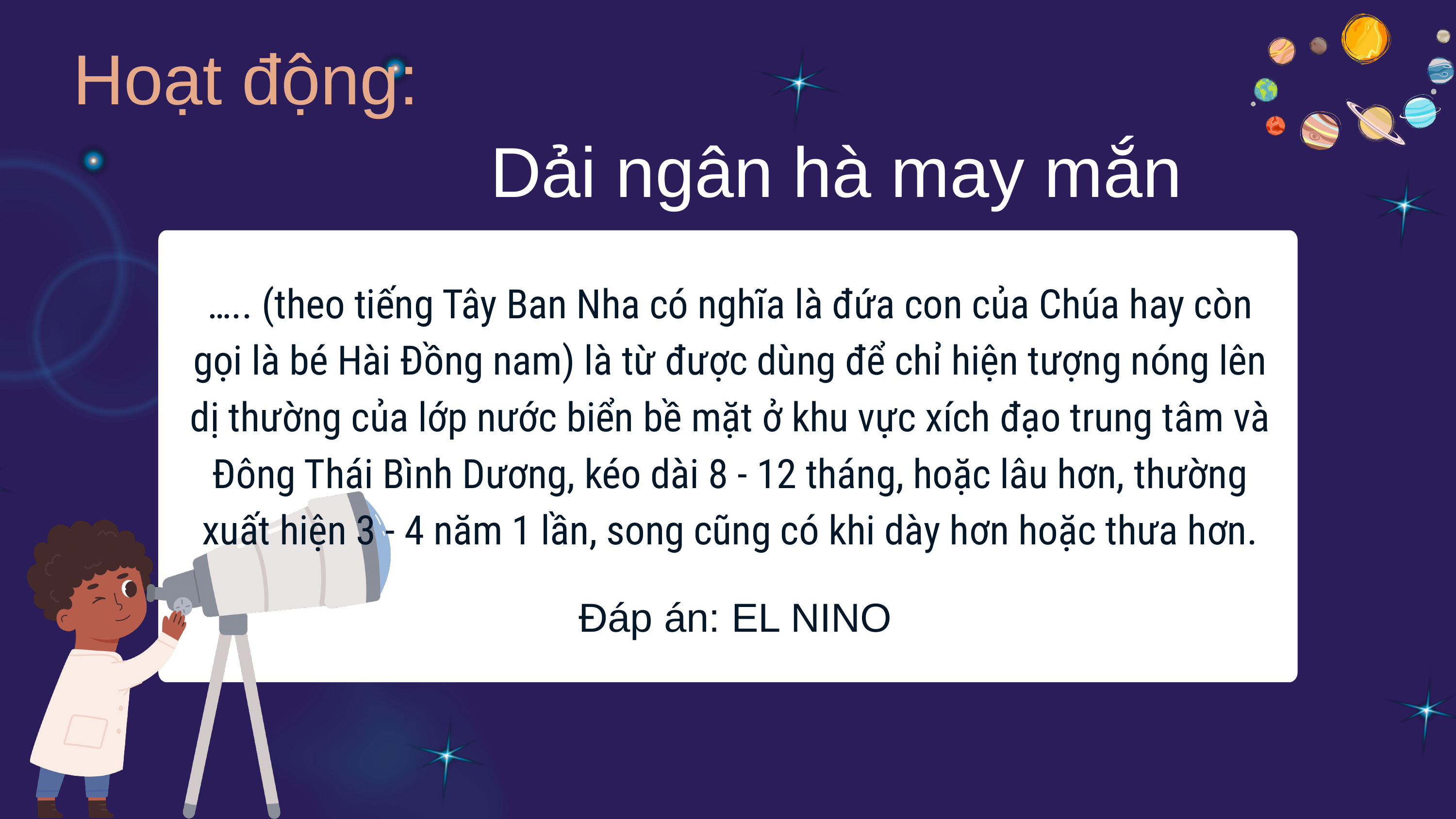

Hoạt động:

Dải ngân hà may mắn

….. (theo tiếng Tây Ban Nha có nghĩa là đứa con của Chúa hay còn gọi là bé Hài Đồng nam) là từ được dùng để chỉ hiện tượng nóng lên dị thường của lớp nước biển bề mặt ở khu vực xích đạo trung tâm và Đông Thái Bình Dương, kéo dài 8 - 12 tháng, hoặc lâu hơn, thường xuất hiện 3 - 4 năm 1 lần, song cũng có khi dày hơn hoặc thưa hơn.

Đáp án: EL NINO